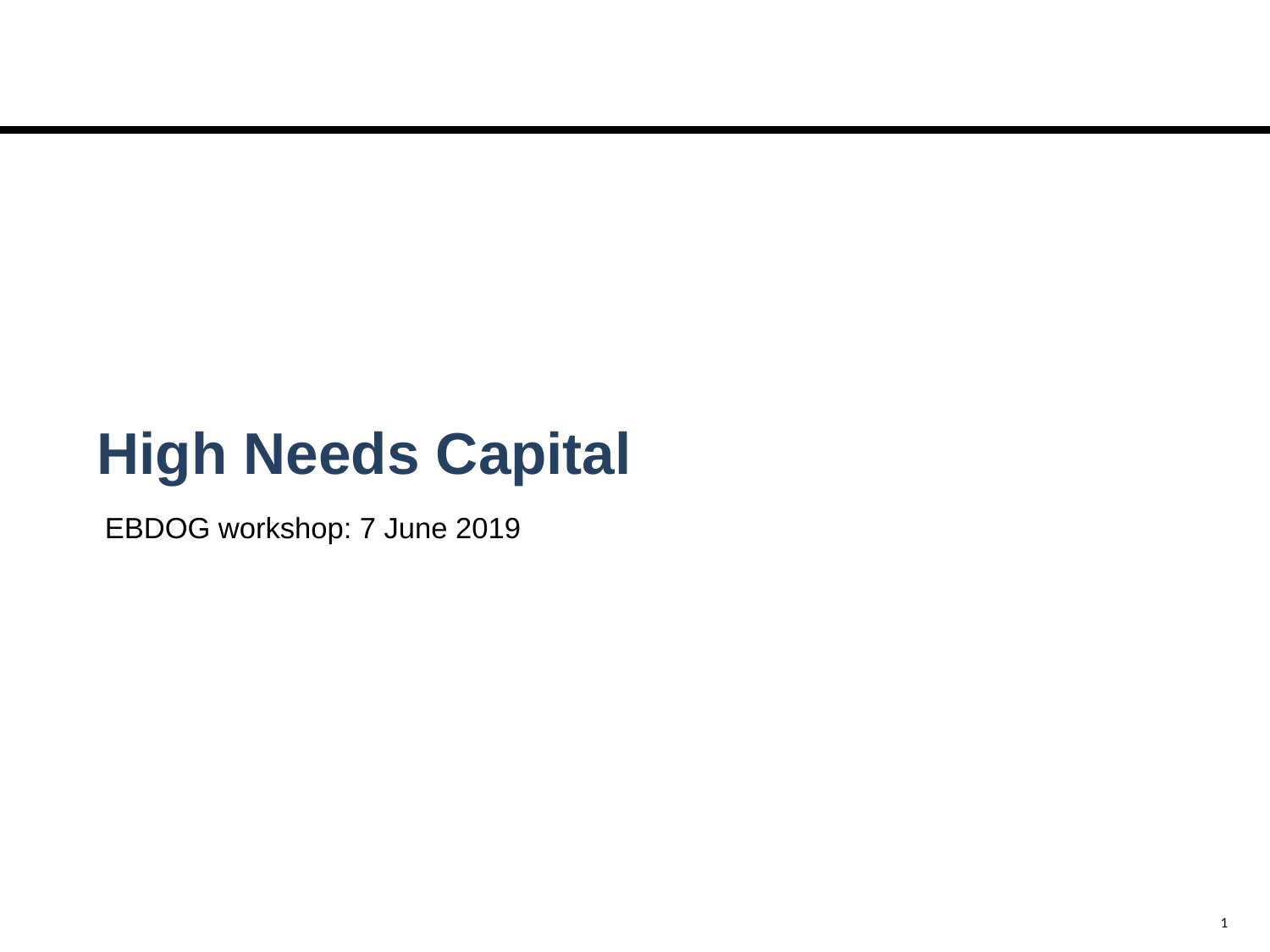

# High Needs Capital
EBDOG workshop: 7 June 2019
1